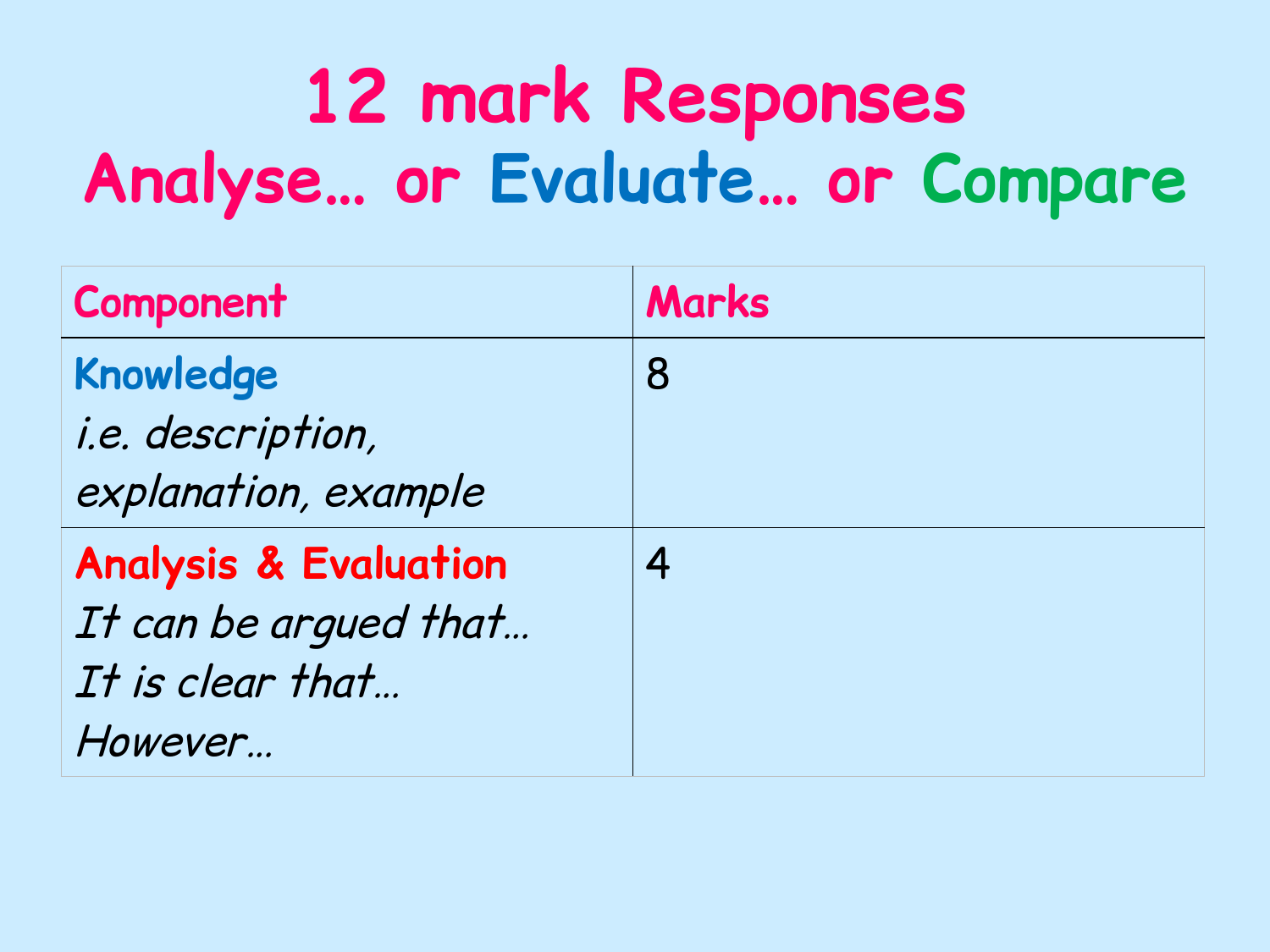

# 12 mark Responses Analyse… or Evaluate… or Compare
| Component | Marks |
| --- | --- |
| Knowledge i.e. description, explanation, example | 8 |
| Analysis & Evaluation It can be argued that… It is clear that… However… | 4 |